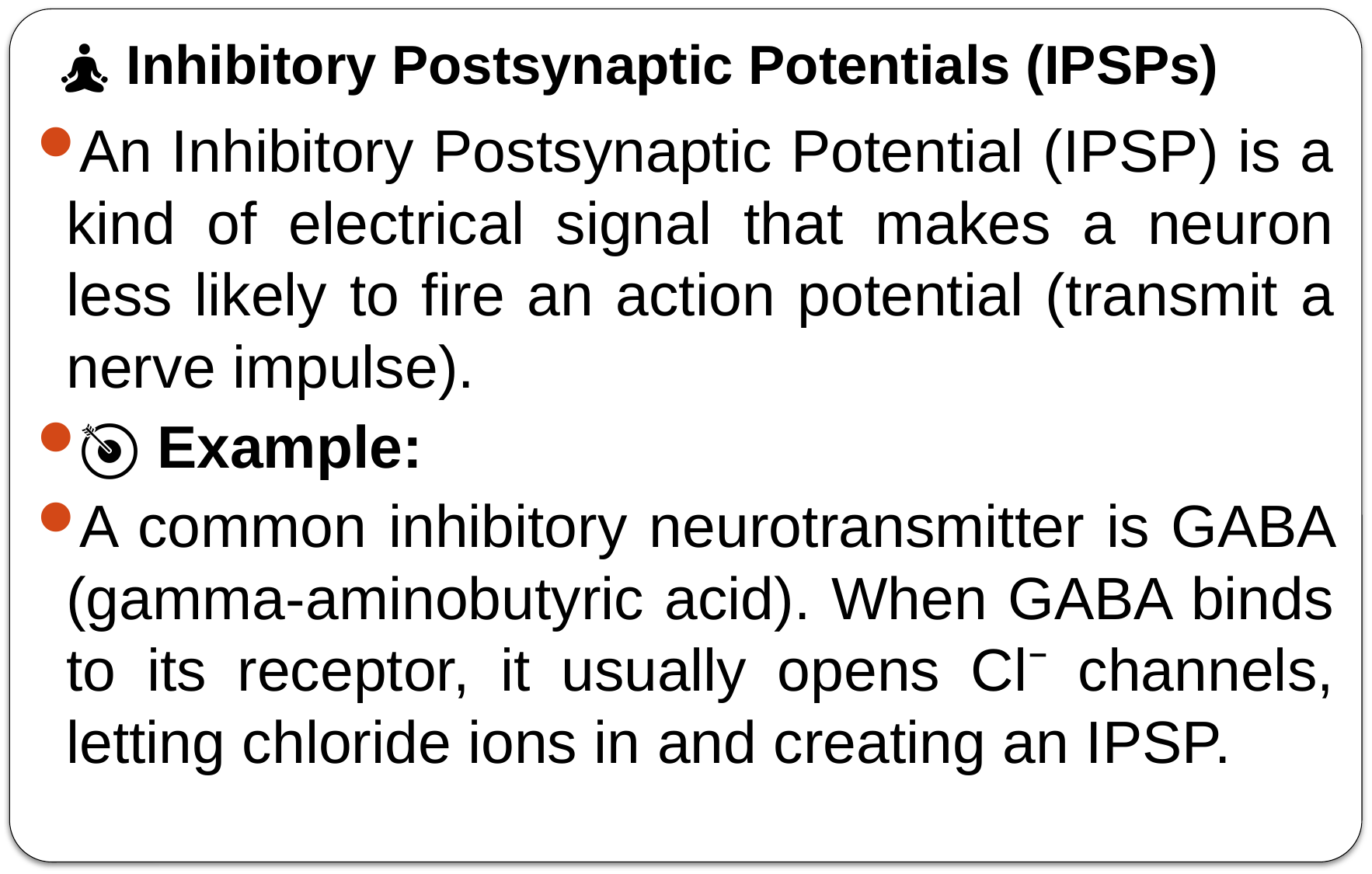

# 🧘 Inhibitory Postsynaptic Potentials (IPSPs)
An Inhibitory Postsynaptic Potential (IPSP) is a kind of electrical signal that makes a neuron less likely to fire an action potential (transmit a nerve impulse).
🎯 Example:
A common inhibitory neurotransmitter is GABA (gamma-aminobutyric acid). When GABA binds to its receptor, it usually opens Cl⁻ channels, letting chloride ions in and creating an IPSP.